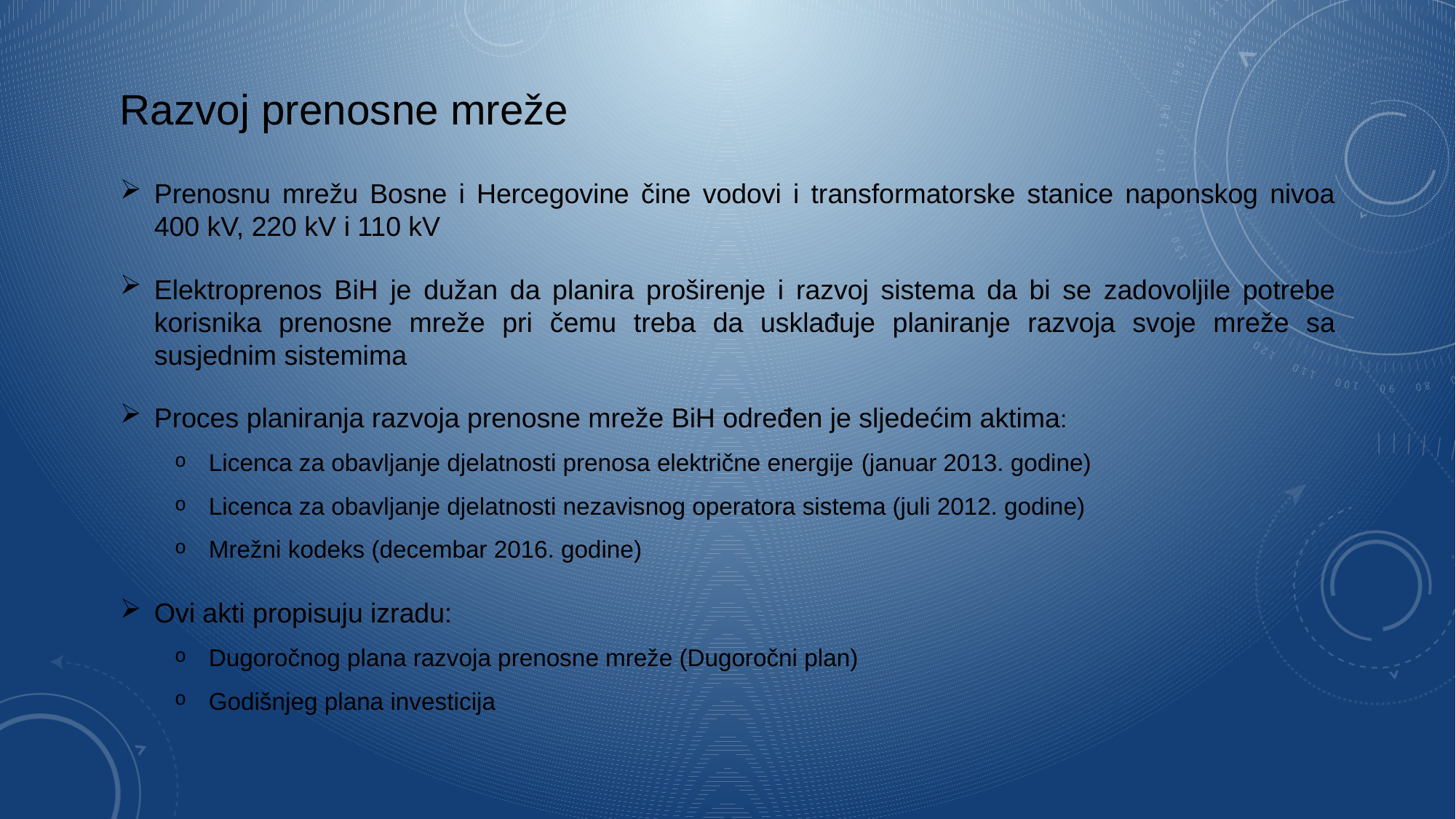

# Razvoj prenosne mreže
Prenosnu mrežu Bosne i Hercegovine čine vodovi i transformatorske stanice naponskog nivoa 400 kV, 220 kV i 110 kV
Elektroprenos BiH je dužan da planira proširenje i razvoj sistema da bi se zadovoljile potrebe korisnika prenosne mreže pri čemu treba da usklađuje planiranje razvoja svoje mreže sa susjednim sistemima
Proces planiranja razvoja prenosne mreže BiH određen je sljedećim aktima:
Licenca za obavljanje djelatnosti prenosa električne energije (januar 2013. godine)
Licenca za obavljanje djelatnosti nezavisnog operatora sistema (juli 2012. godine)
Mrežni kodeks (decembar 2016. godine)
Ovi akti propisuju izradu:
Dugoročnog plana razvoja prenosne mreže (Dugoročni plan)
Godišnjeg plana investicija